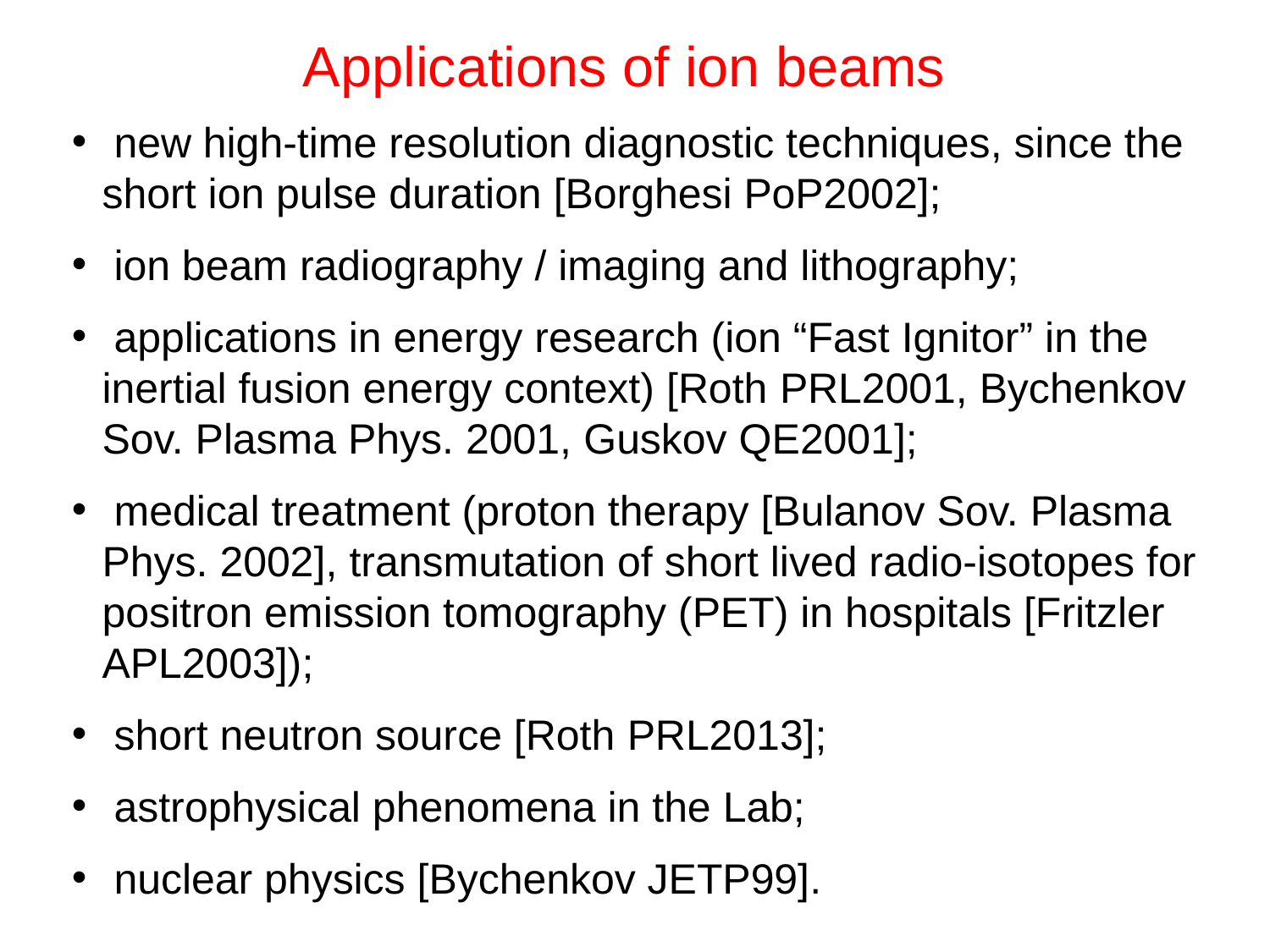

Applications of ion beams
 new high-time resolution diagnostic techniques, since the short ion pulse duration [Borghesi PoP2002];
 ion beam radiography / imaging and lithography;
 applications in energy research (ion “Fast Ignitor” in the inertial fusion energy context) [Roth PRL2001, Bychenkov Sov. Plasma Phys. 2001, Guskov QE2001];
 medical treatment (proton therapy [Bulanov Sov. Plasma Phys. 2002], transmutation of short lived radio-isotopes for positron emission tomography (PET) in hospitals [Fritzler APL2003]);
 short neutron source [Roth PRL2013];
 astrophysical phenomena in the Lab;
 nuclear physics [Bychenkov JETP99].